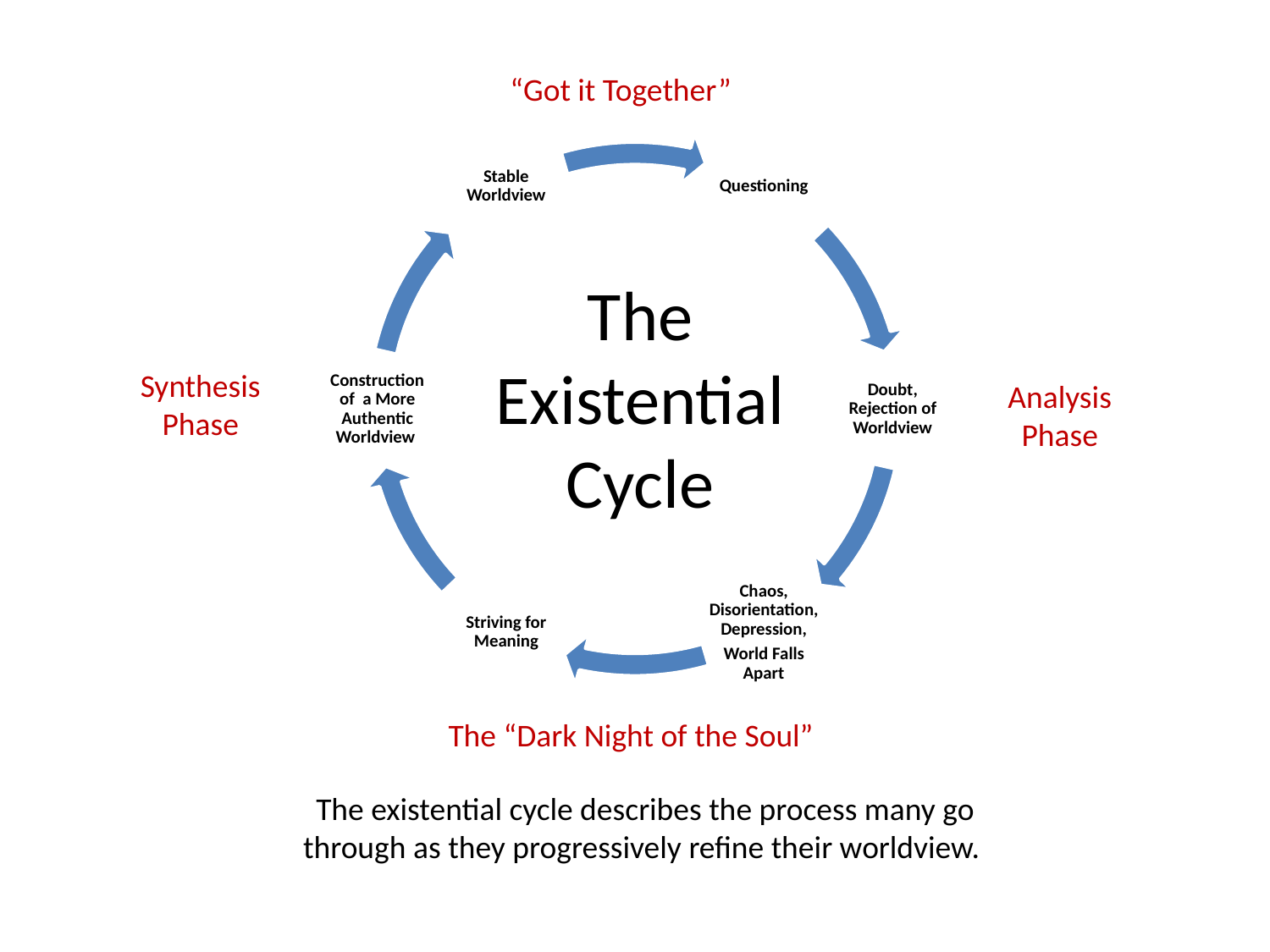

“Got it Together”
Questioning
Doubt, Rejection of Worldview
Chaos, Disorientation, Depression,
World Falls Apart
Striving for Meaning
Construction of  a More Authentic Worldview
Stable Worldview
# The Existential Cycle
Synthesis
Phase
Analysis
Phase
The “Dark Night of the Soul”
The existential cycle describes the process many go through as they progressively refine their worldview.